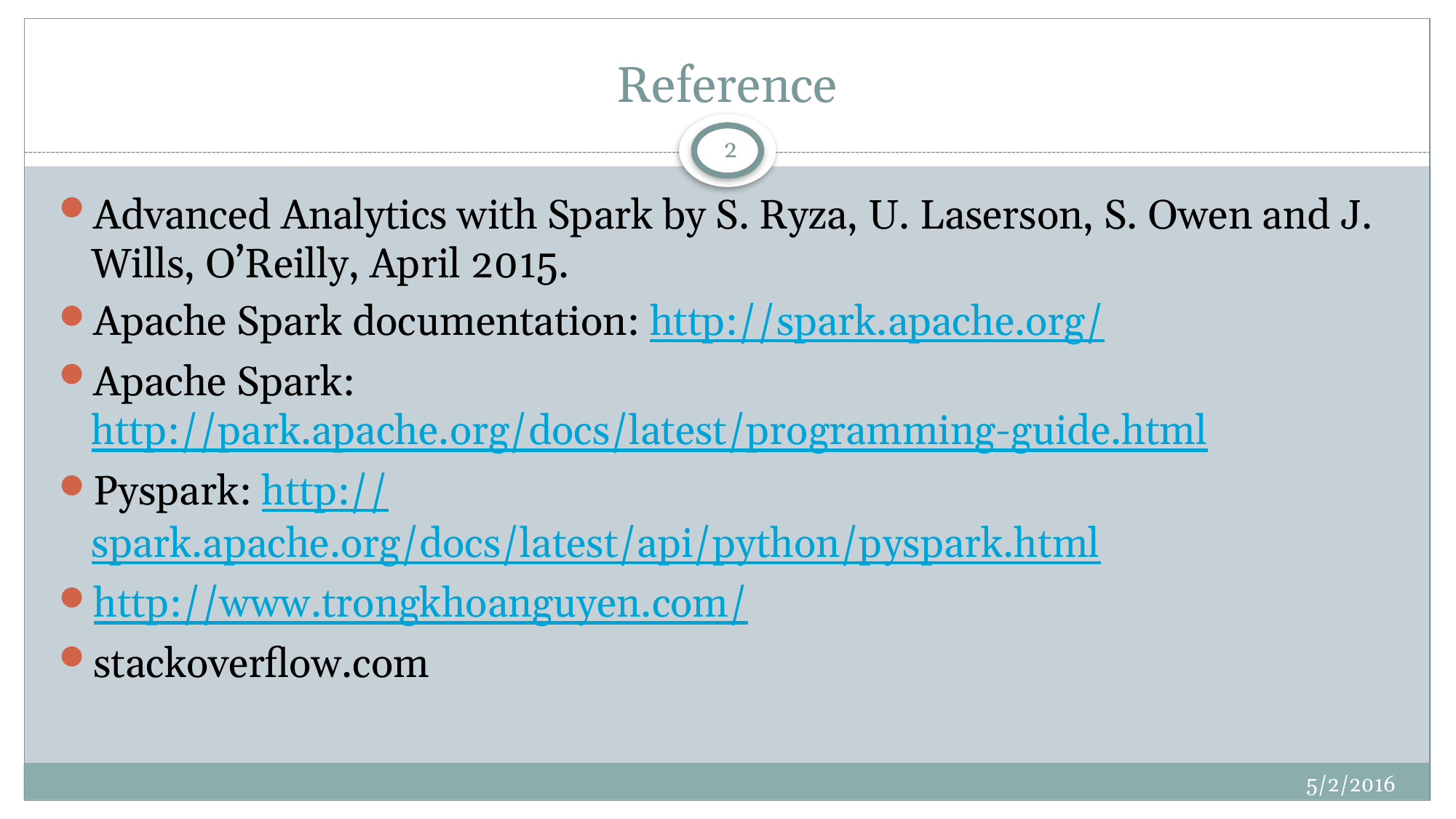

# Reference
2
Advanced Analytics with Spark by S. Ryza, U. Laserson, S. Owen and J. Wills, O’Reilly, April 2015.
Apache Spark documentation: http://spark.apache.org/
Apache Spark: http://park.apache.org/docs/latest/programming-guide.html
Pyspark: http://spark.apache.org/docs/latest/api/python/pyspark.html
http://www.trongkhoanguyen.com/
stackoverflow.com

5/2/2016